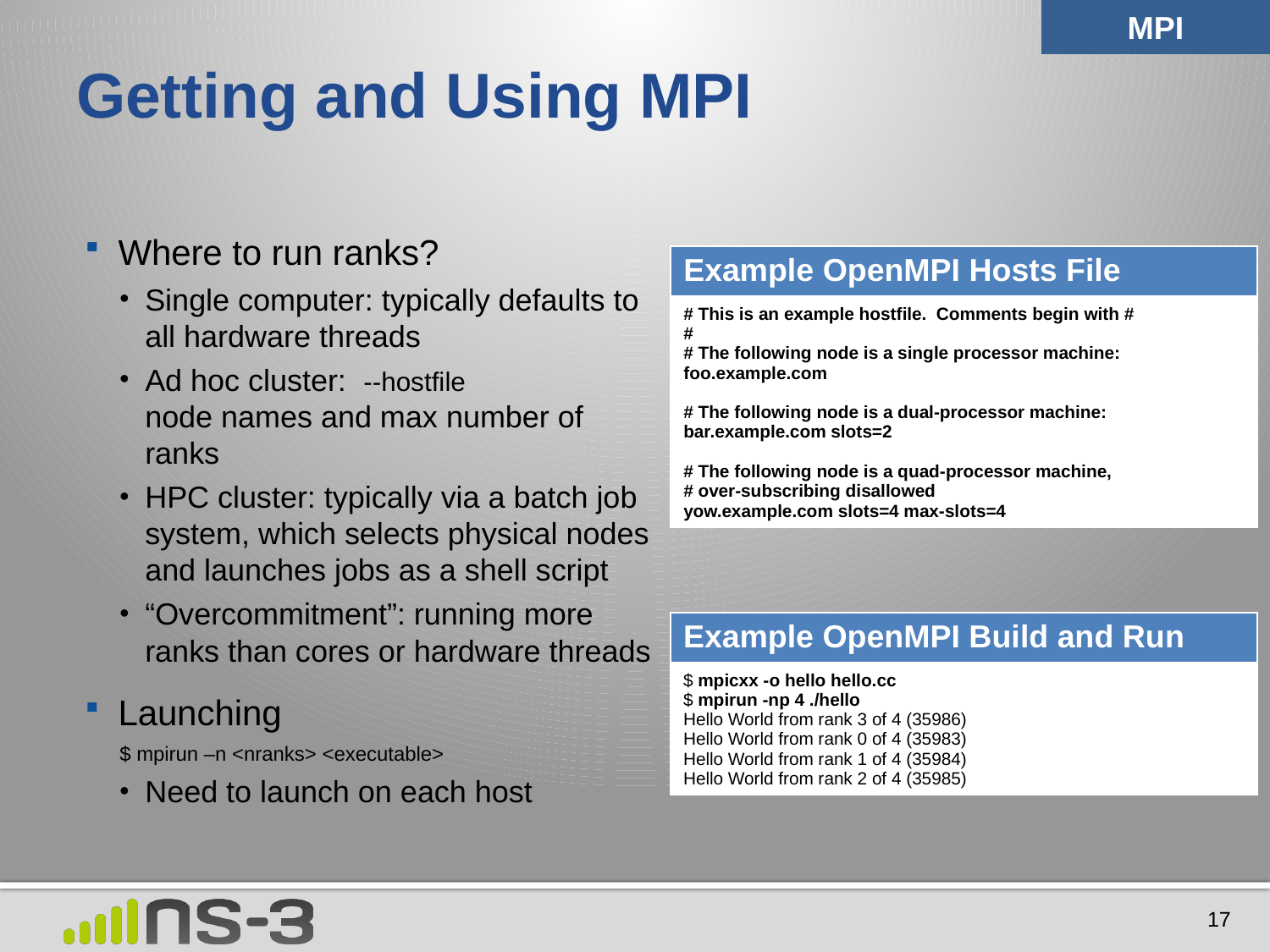

MPI
# Getting and Using MPI
Where to run ranks?
Single computer: typically defaults to all hardware threads
Ad hoc cluster:  --hostfile
node names and max number of ranks
HPC cluster: typically via a batch job system, which selects physical nodes and launches jobs as a shell script
“Overcommitment”: running more ranks than cores or hardware threads
Launching
$ mpirun –n <nranks> <executable>
Need to launch on each host
| Example OpenMPI Hosts File |
| --- |
| # This is an example hostfile. Comments begin with # # # The following node is a single processor machine: foo.example.com # The following node is a dual-processor machine: bar.example.com slots=2 # The following node is a quad-processor machine, # over-subscribing disallowed yow.example.com slots=4 max-slots=4 |
| Example OpenMPI Build and Run |
| --- |
| $ mpicxx -o hello hello.cc $ mpirun -np 4 ./hello Hello World from rank 3 of 4 (35986) Hello World from rank 0 of 4 (35983) Hello World from rank 1 of 4 (35984) Hello World from rank 2 of 4 (35985) |